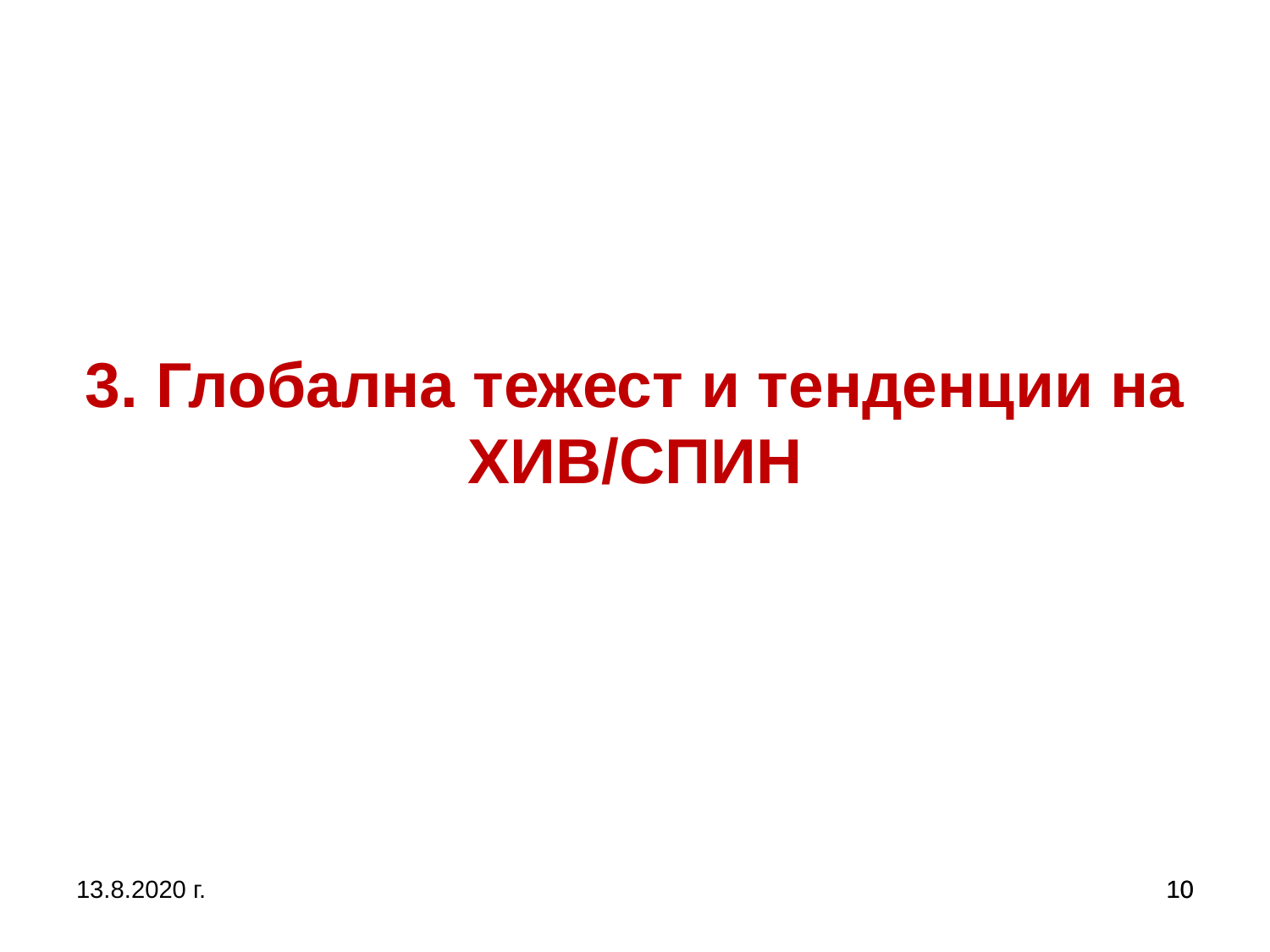

3. Глобална тежест и тенденции на ХИВ/СПИН
13.8.2020 г.
10
10